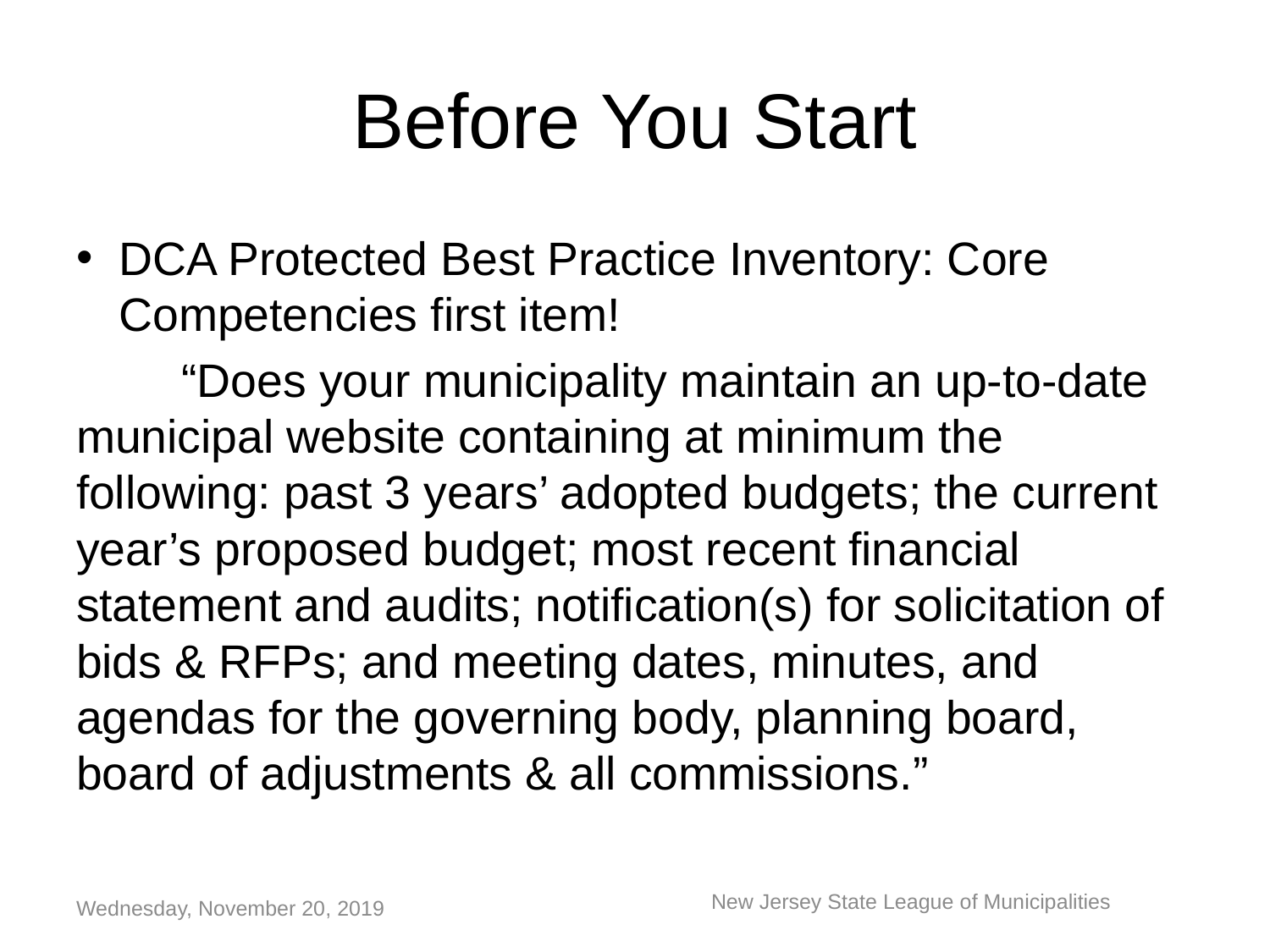

# Before You Start
DCA Protected Best Practice Inventory: Core Competencies first item!
	“Does your municipality maintain an up-to-date municipal website containing at minimum the following: past 3 years’ adopted budgets; the current year’s proposed budget; most recent financial statement and audits; notification(s) for solicitation of bids & RFPs; and meeting dates, minutes, and agendas for the governing body, planning board, board of adjustments & all commissions.”
New Jersey State League of Municipalities
Wednesday, November 20, 2019